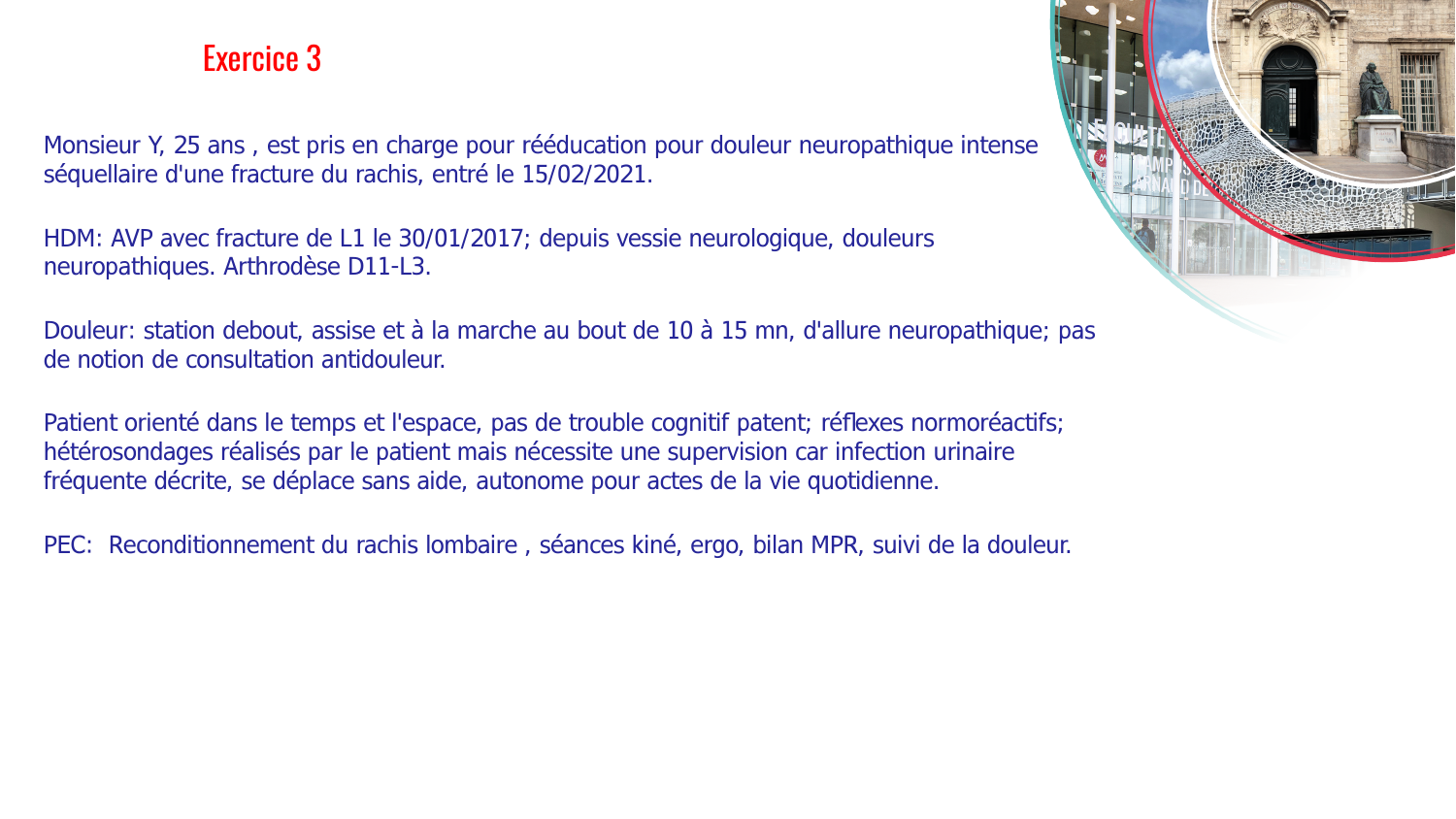

# Exercice 3
Monsieur Y, 25 ans , est pris en charge pour rééducation pour douleur neuropathique intense séquellaire d'une fracture du rachis, entré le 15/02/2021.
HDM: AVP avec fracture de L1 le 30/01/2017; depuis vessie neurologique, douleurs neuropathiques. Arthrodèse D11-L3.
Douleur: station debout, assise et à la marche au bout de 10 à 15 mn, d'allure neuropathique; pas de notion de consultation antidouleur.
Patient orienté dans le temps et l'espace, pas de trouble cognitif patent; réflexes normoréactifs; hétérosondages réalisés par le patient mais nécessite une supervision car infection urinaire fréquente décrite, se déplace sans aide, autonome pour actes de la vie quotidienne.
PEC:  Reconditionnement du rachis lombaire , séances kiné, ergo, bilan MPR, suivi de la douleur.